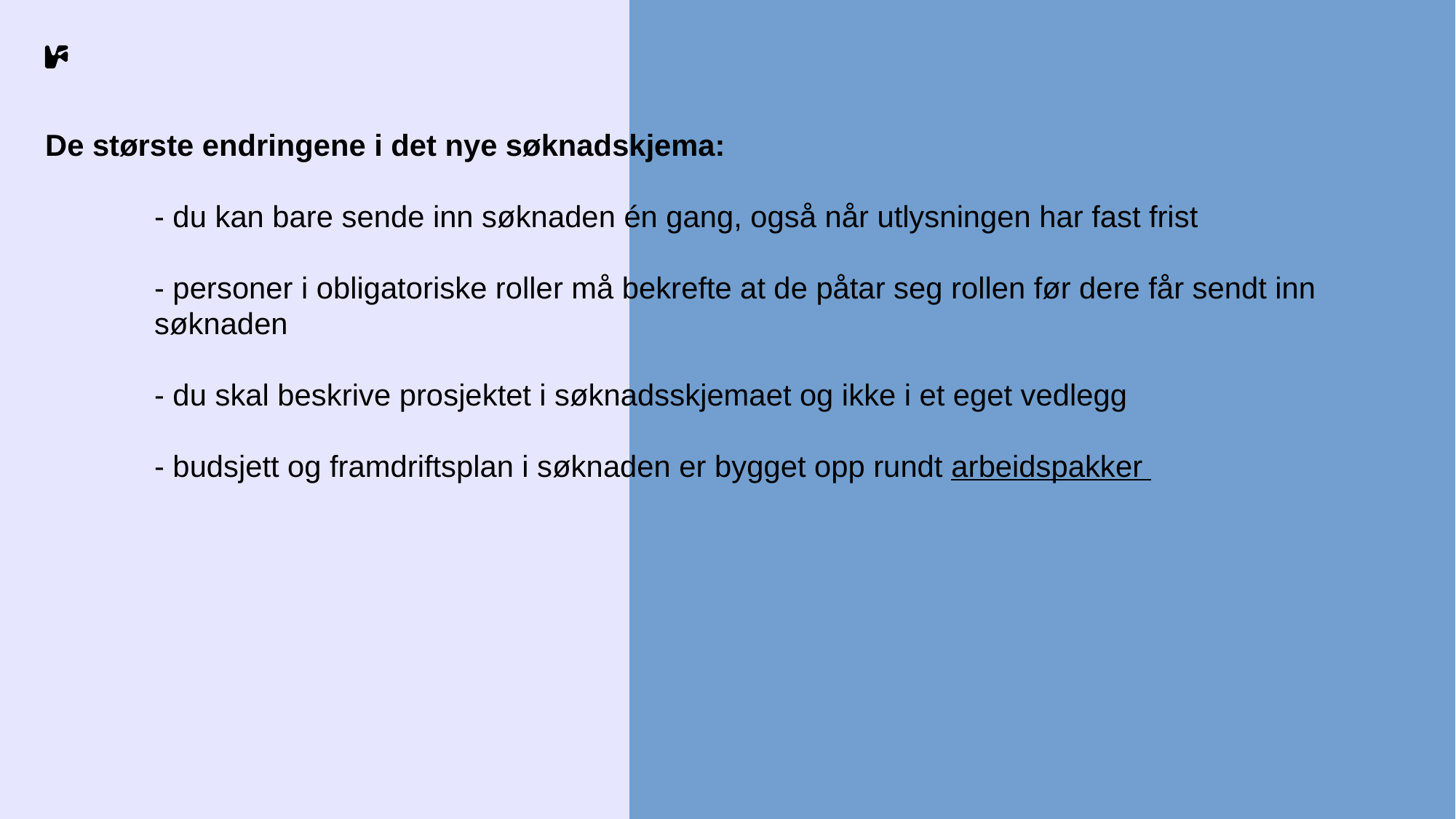

17.04.2026
Sett inn presentasjonstittel via toppmeny "Sett inn - Topptekst og bunntekst"
4
# De største endringene i det nye søknadskjema: - du kan bare sende inn søknaden én gang, også når utlysningen har fast frist - personer i obligatoriske roller må bekrefte at de påtar seg rollen før dere får sendt inn 	søknaden - du skal beskrive prosjektet i søknadsskjemaet og ikke i et eget vedlegg - budsjett og framdriftsplan i søknaden er bygget opp rundt arbeidspakker